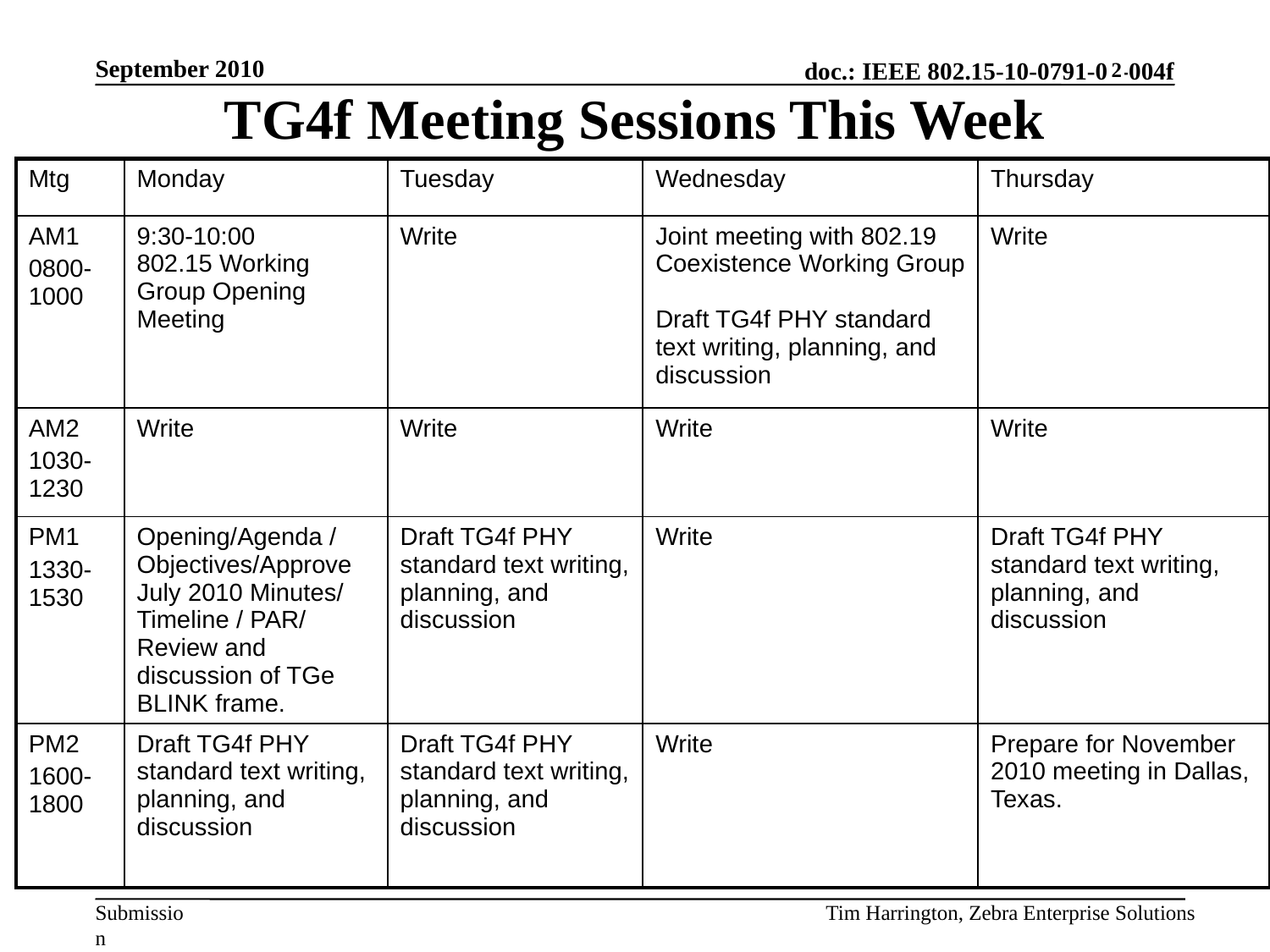

2
1
September 2010

# TG4f Meeting Sessions This Week
| Mtg | Monday | Tuesday | Wednesday | Thursday |
| --- | --- | --- | --- | --- |
| AM1 0800-1000 | 9:30-10:00 802.15 Working Group Opening Meeting | Write | Joint meeting with 802.19 Coexistence Working Group Draft TG4f PHY standard text writing, planning, and discussion | Write |
| AM2 1030-1230 | Write | Write | Write | Write |
| PM1 1330-1530 | Opening/Agenda / Objectives/Approve July 2010 Minutes/ Timeline / PAR/ Review and discussion of TGe BLINK frame. | Draft TG4f PHY standard text writing, planning, and discussion | Write | Draft TG4f PHY standard text writing, planning, and discussion |
| PM2 1600-1800 | Draft TG4f PHY standard text writing, planning, and discussion | Draft TG4f PHY standard text writing, planning, and discussion | Write | Prepare for November 2010 meeting in Dallas, Texas. |
Tim Harrington, Zebra Enterprise Solutions